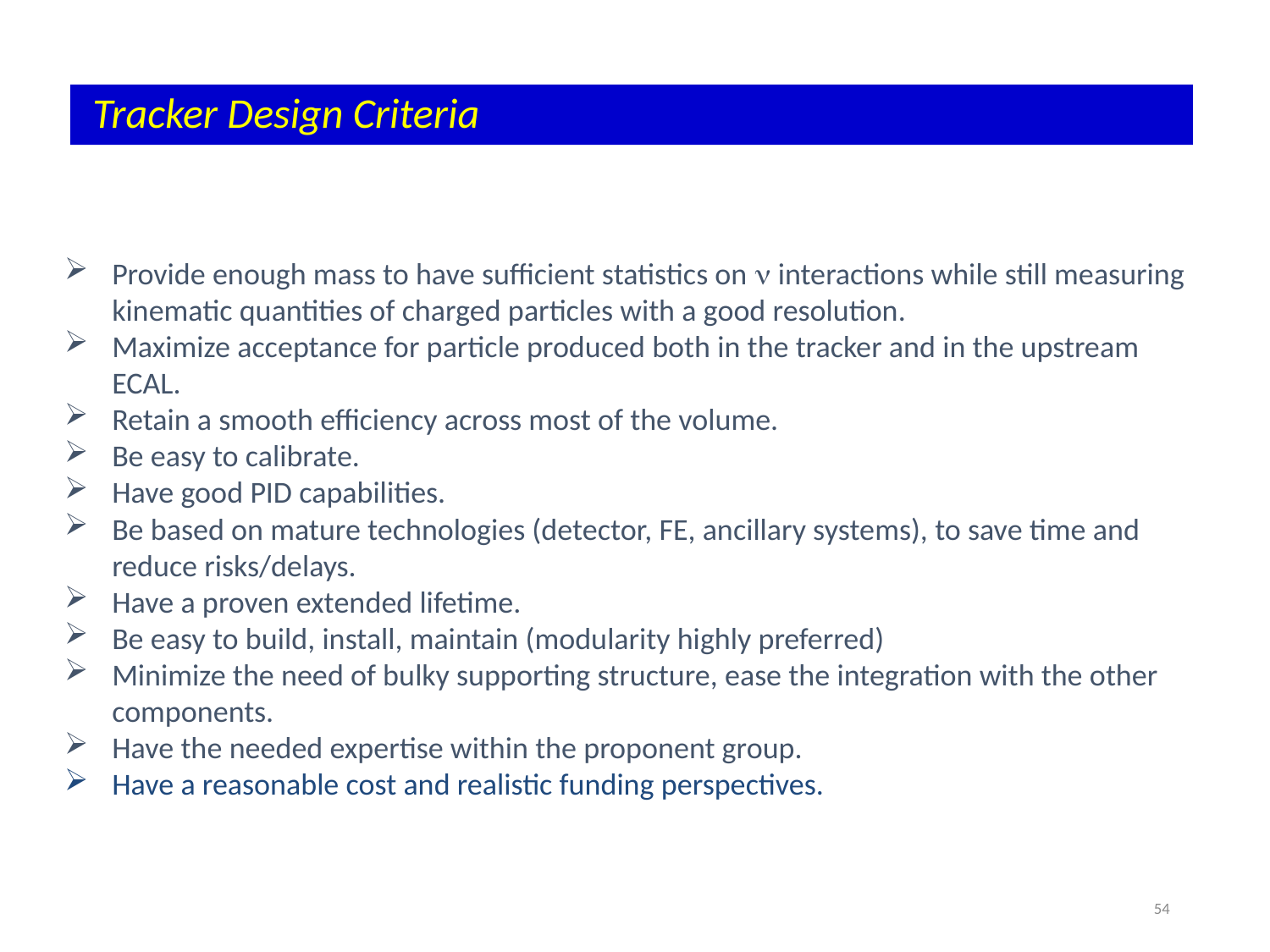

Tracker Design Criteria

Provide enough mass to have sufficient statistics on ν interactions while still measuring kinematic quantities of charged particles with a good resolution.
Maximize acceptance for particle produced both in the tracker and in the upstream ECAL.
Retain a smooth efficiency across most of the volume.
Be easy to calibrate.
Have good PID capabilities.
Be based on mature technologies (detector, FE, ancillary systems), to save time and reduce risks/delays.
Have a proven extended lifetime.
Be easy to build, install, maintain (modularity highly preferred)
Minimize the need of bulky supporting structure, ease the integration with the other components.
Have the needed expertise within the proponent group.
Have a reasonable cost and realistic funding perspectives.

54